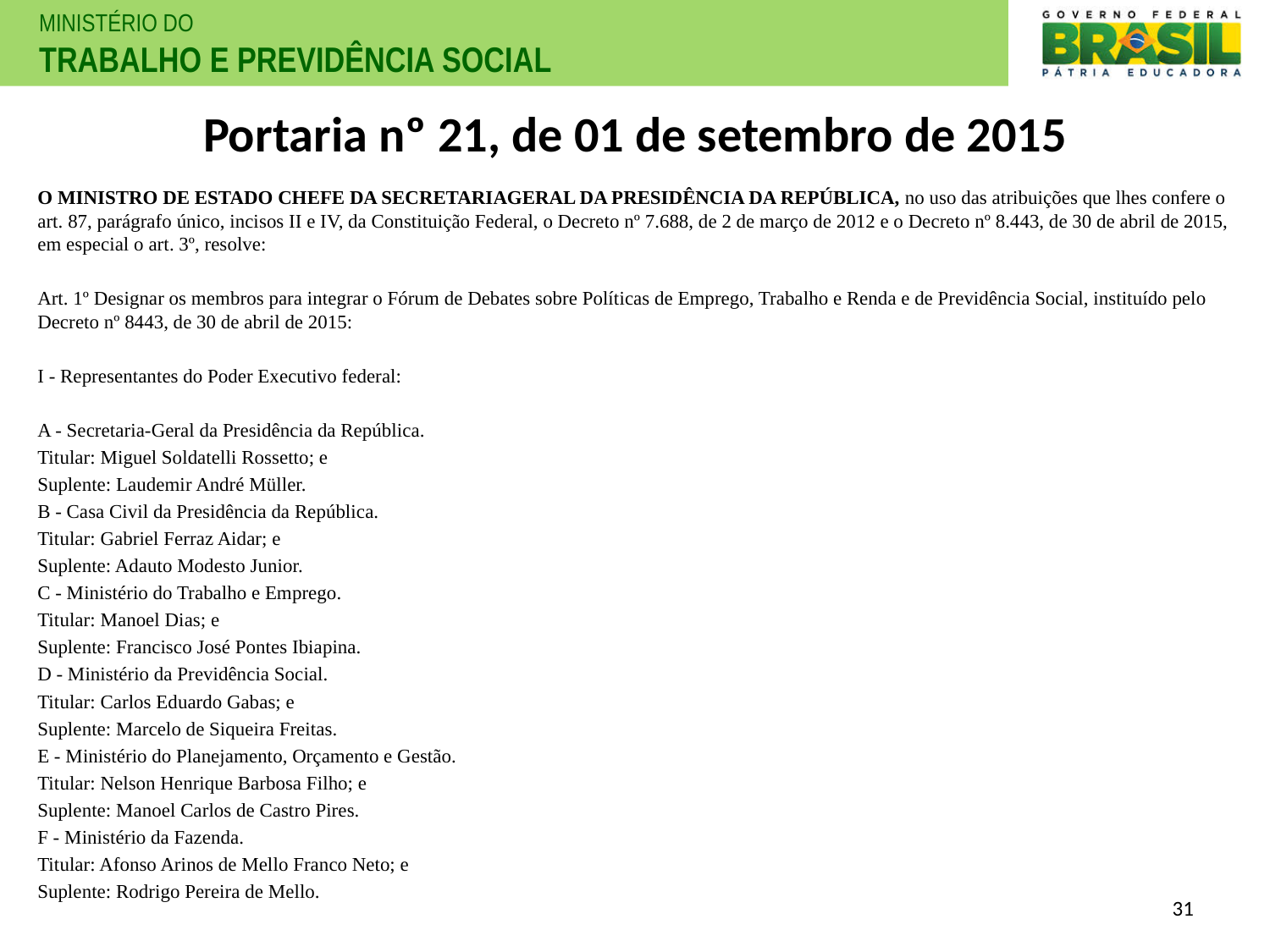

Portaria nº 21, de 01 de setembro de 2015
O MINISTRO DE ESTADO CHEFE DA SECRETARIAGERAL DA PRESIDÊNCIA DA REPÚBLICA, no uso das atribuições que lhes confere o art. 87, parágrafo único, incisos II e IV, da Constituição Federal, o Decreto nº 7.688, de 2 de março de 2012 e o Decreto nº 8.443, de 30 de abril de 2015, em especial o art. 3º, resolve:

Art. 1º Designar os membros para integrar o Fórum de Debates sobre Políticas de Emprego, Trabalho e Renda e de Previdência Social, instituído pelo Decreto nº 8443, de 30 de abril de 2015:

I - Representantes do Poder Executivo federal:

A - Secretaria-Geral da Presidência da República.
Titular: Miguel Soldatelli Rossetto; e
Suplente: Laudemir André Müller.
B - Casa Civil da Presidência da República.
Titular: Gabriel Ferraz Aidar; e
Suplente: Adauto Modesto Junior.
C - Ministério do Trabalho e Emprego.
Titular: Manoel Dias; e
Suplente: Francisco José Pontes Ibiapina.
D - Ministério da Previdência Social.
Titular: Carlos Eduardo Gabas; e
Suplente: Marcelo de Siqueira Freitas.
E - Ministério do Planejamento, Orçamento e Gestão.
Titular: Nelson Henrique Barbosa Filho; e
Suplente: Manoel Carlos de Castro Pires.
F - Ministério da Fazenda.
Titular: Afonso Arinos de Mello Franco Neto; e
Suplente: Rodrigo Pereira de Mello.

31